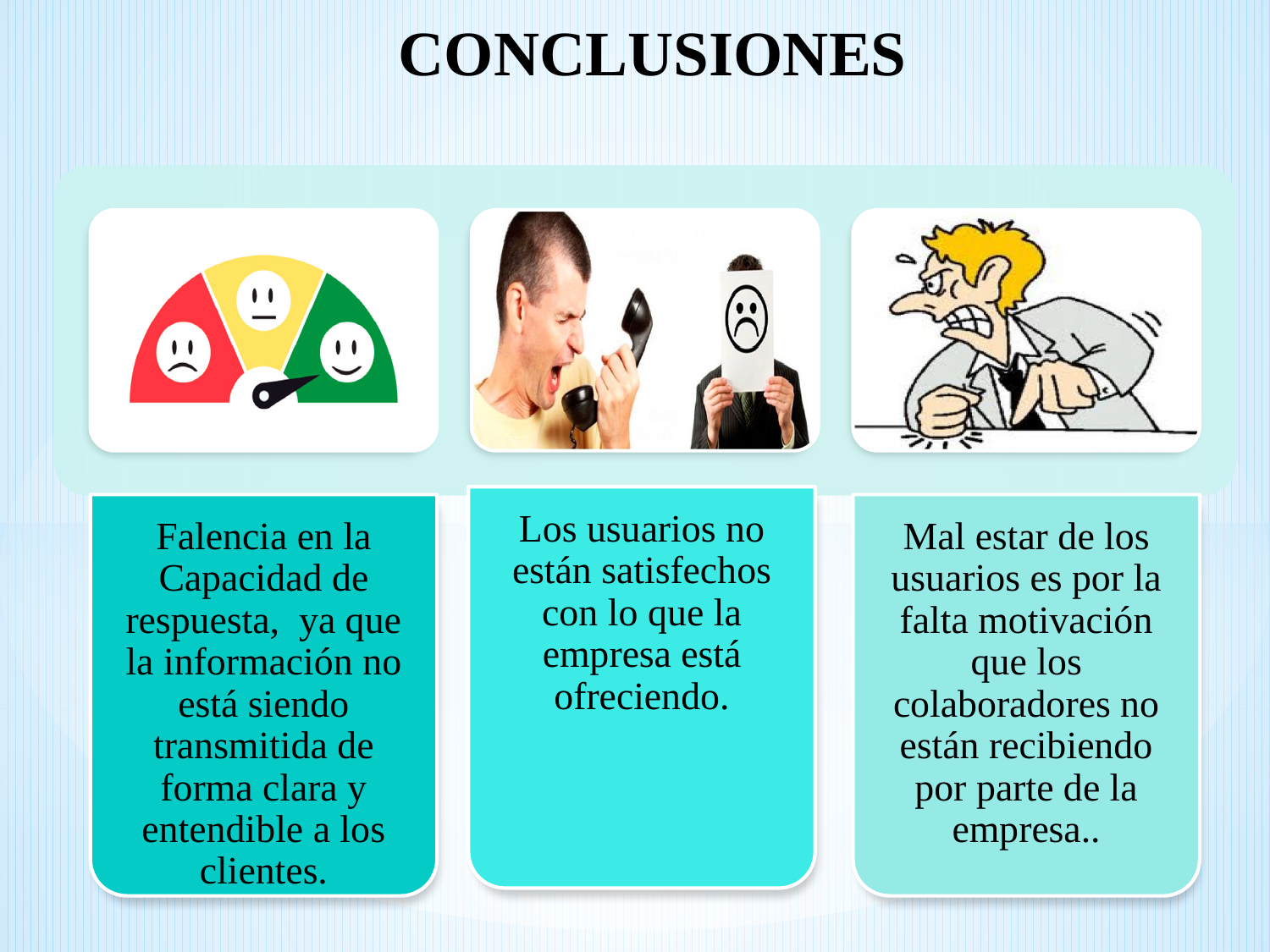

# CONCLUSIONES
Falencia en la Capacidad de respuesta,  ya que la información no está siendo transmitida de forma clara y entendible a los clientes.
Los usuarios no están satisfechos con lo que la empresa está ofreciendo.
Mal estar de los usuarios es por la falta motivación que los colaboradores no están recibiendo por parte de la empresa..